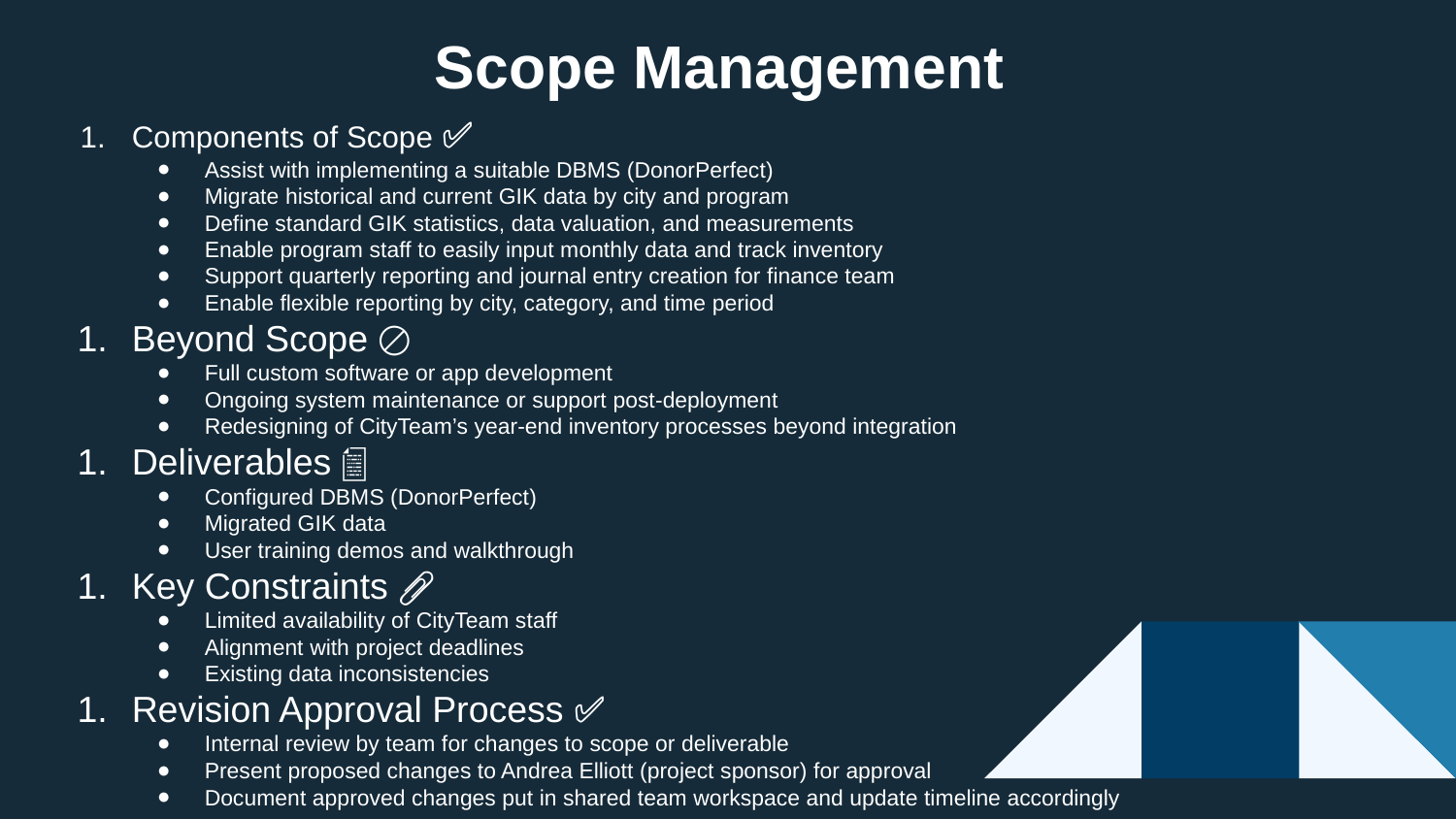

# Scope Management
Components of Scope ✅
Assist with implementing a suitable DBMS (DonorPerfect)
Migrate historical and current GIK data by city and program
Define standard GIK statistics, data valuation, and measurements
Enable program staff to easily input monthly data and track inventory
Support quarterly reporting and journal entry creation for finance team
Enable flexible reporting by city, category, and time period
Beyond Scope 🚫
Full custom software or app development
Ongoing system maintenance or support post-deployment
Redesigning of CityTeam’s year-end inventory processes beyond integration
Deliverables 📄
Configured DBMS (DonorPerfect)
Migrated GIK data
User training demos and walkthrough
Key Constraints 📎
Limited availability of CityTeam staff
Alignment with project deadlines
Existing data inconsistencies
Revision Approval Process ✅
Internal review by team for changes to scope or deliverable
Present proposed changes to Andrea Elliott (project sponsor) for approval
Document approved changes put in shared team workspace and update timeline accordingly